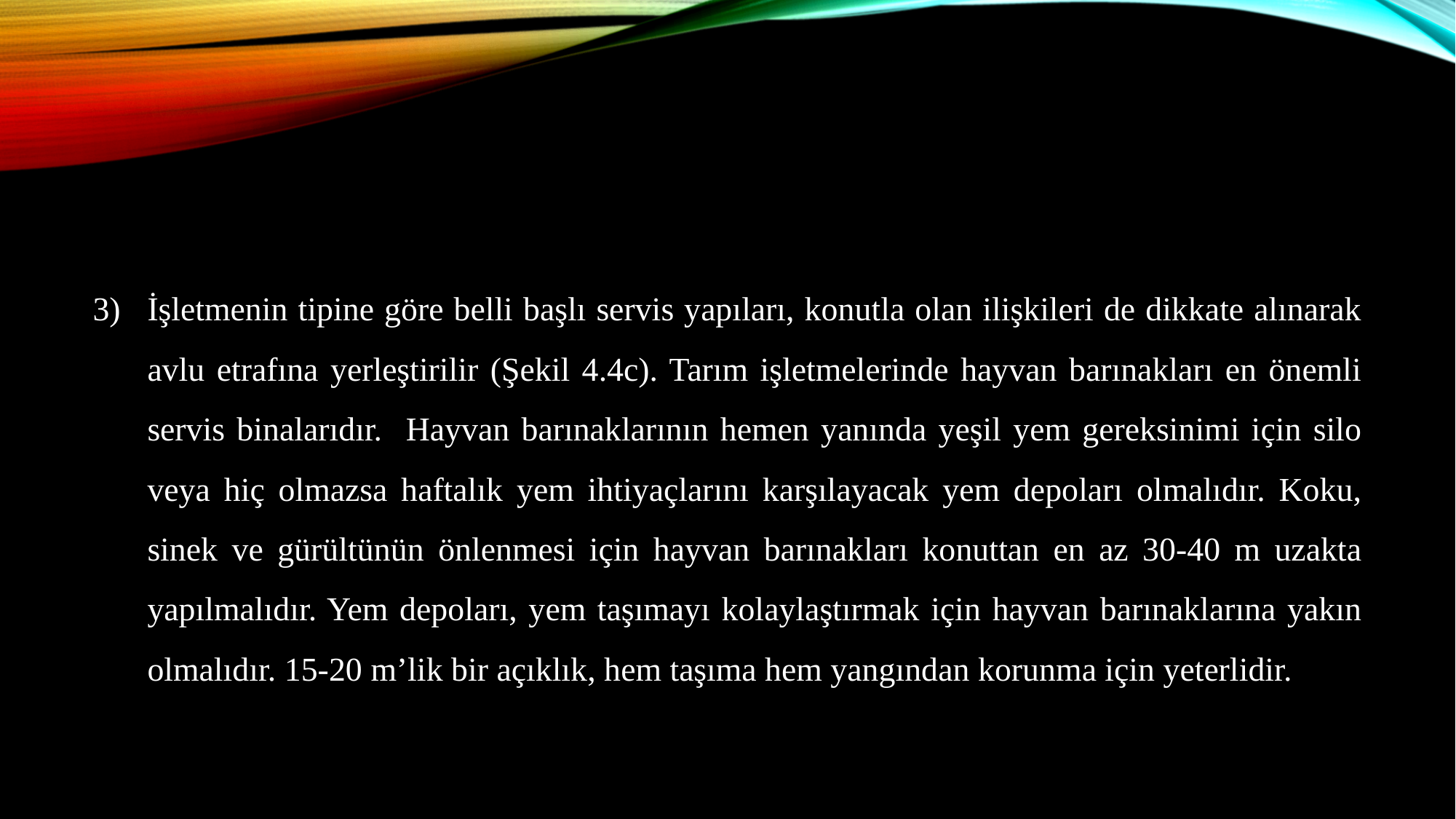

İşletmenin tipine göre belli başlı servis yapıları, konutla olan ilişkileri de dikkate alınarak avlu etrafına yerleştirilir (Şekil 4.4c). Tarım işletmelerinde hayvan barınakları en önemli servis binalarıdır.  Hayvan barınaklarının hemen yanında yeşil yem gereksinimi için silo veya hiç olmazsa haftalık yem ihtiyaçlarını karşılayacak yem depoları olmalıdır. Koku, sinek ve gürültünün önlenmesi için hayvan barınakları konuttan en az 30-40 m uzakta yapılmalıdır. Yem depoları, yem taşımayı kolaylaştırmak için hayvan barınaklarına yakın olmalıdır. 15-20 m’lik bir açıklık, hem taşıma hem yangından korunma için yeterlidir.